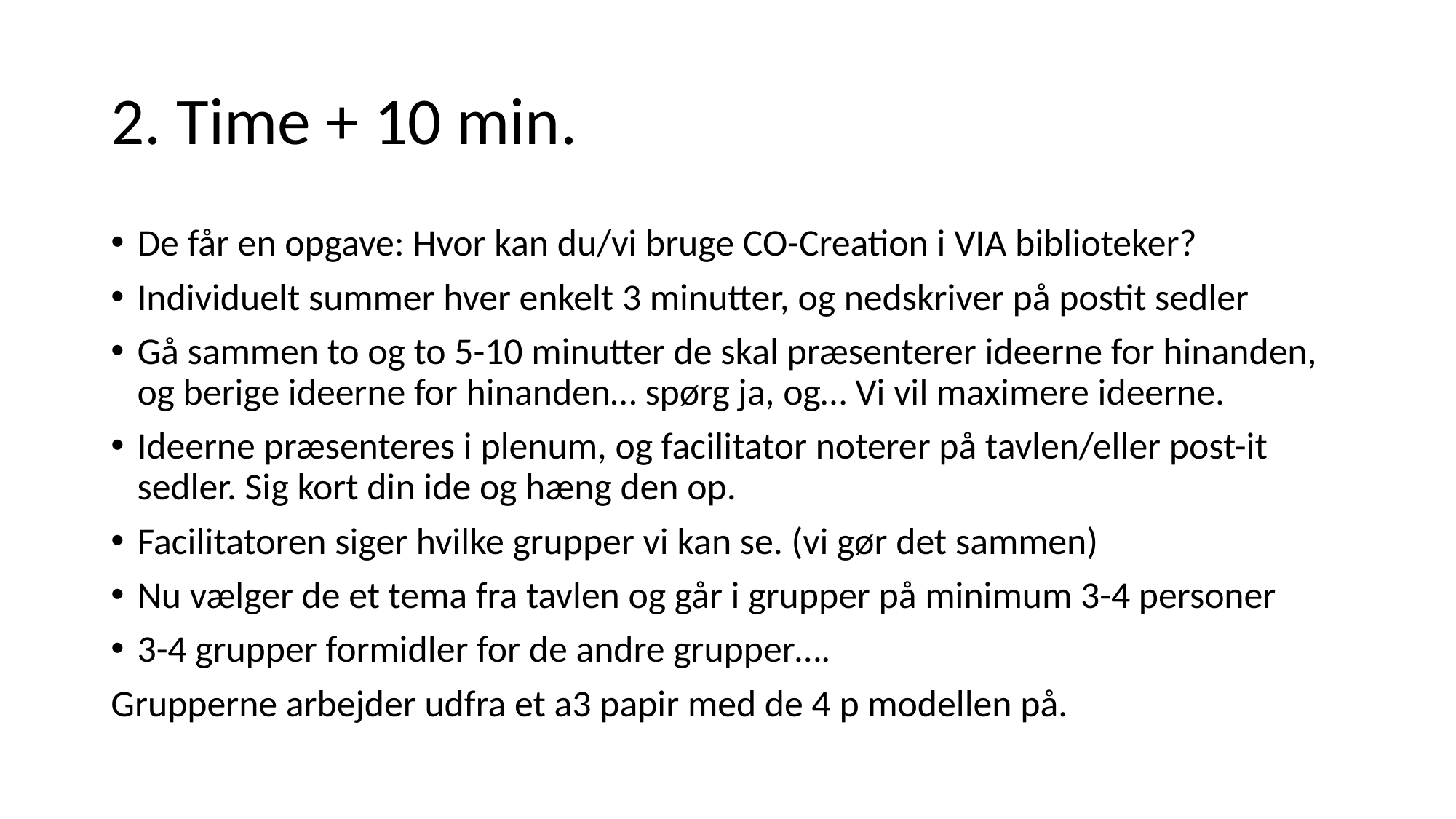

# 2. Time + 10 min.
De får en opgave: Hvor kan du/vi bruge CO-Creation i VIA biblioteker?
Individuelt summer hver enkelt 3 minutter, og nedskriver på postit sedler
Gå sammen to og to 5-10 minutter de skal præsenterer ideerne for hinanden, og berige ideerne for hinanden… spørg ja, og… Vi vil maximere ideerne.
Ideerne præsenteres i plenum, og facilitator noterer på tavlen/eller post-it sedler. Sig kort din ide og hæng den op.
Facilitatoren siger hvilke grupper vi kan se. (vi gør det sammen)
Nu vælger de et tema fra tavlen og går i grupper på minimum 3-4 personer
3-4 grupper formidler for de andre grupper….
Grupperne arbejder udfra et a3 papir med de 4 p modellen på.